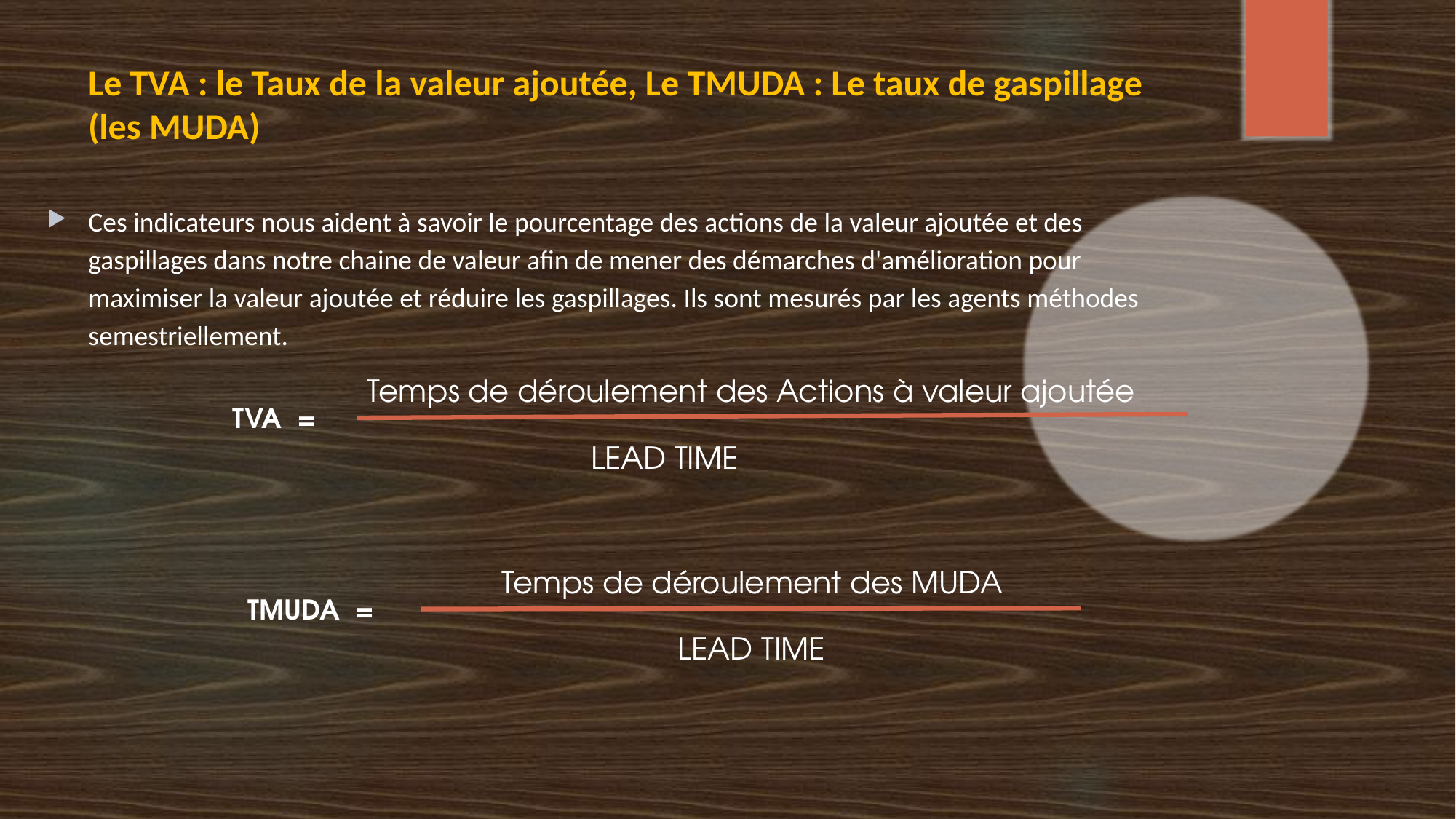

# Le TVA : le Taux de la valeur ajoutée, Le TMUDA : Le taux de gaspillage (les MUDA)
Ces indicateurs nous aident à savoir le pourcentage des actions de la valeur ajoutée et des gaspillages dans notre chaine de valeur afin de mener des démarches d'amélioration pour maximiser la valeur ajoutée et réduire les gaspillages. Ils sont mesurés par les agents méthodes semestriellement.

Temps de déroulement des Actions à valeur ajoutée
TVA  =
LEAD TIME
Temps de déroulement des MUDA
TMUDA  =
LEAD TIME